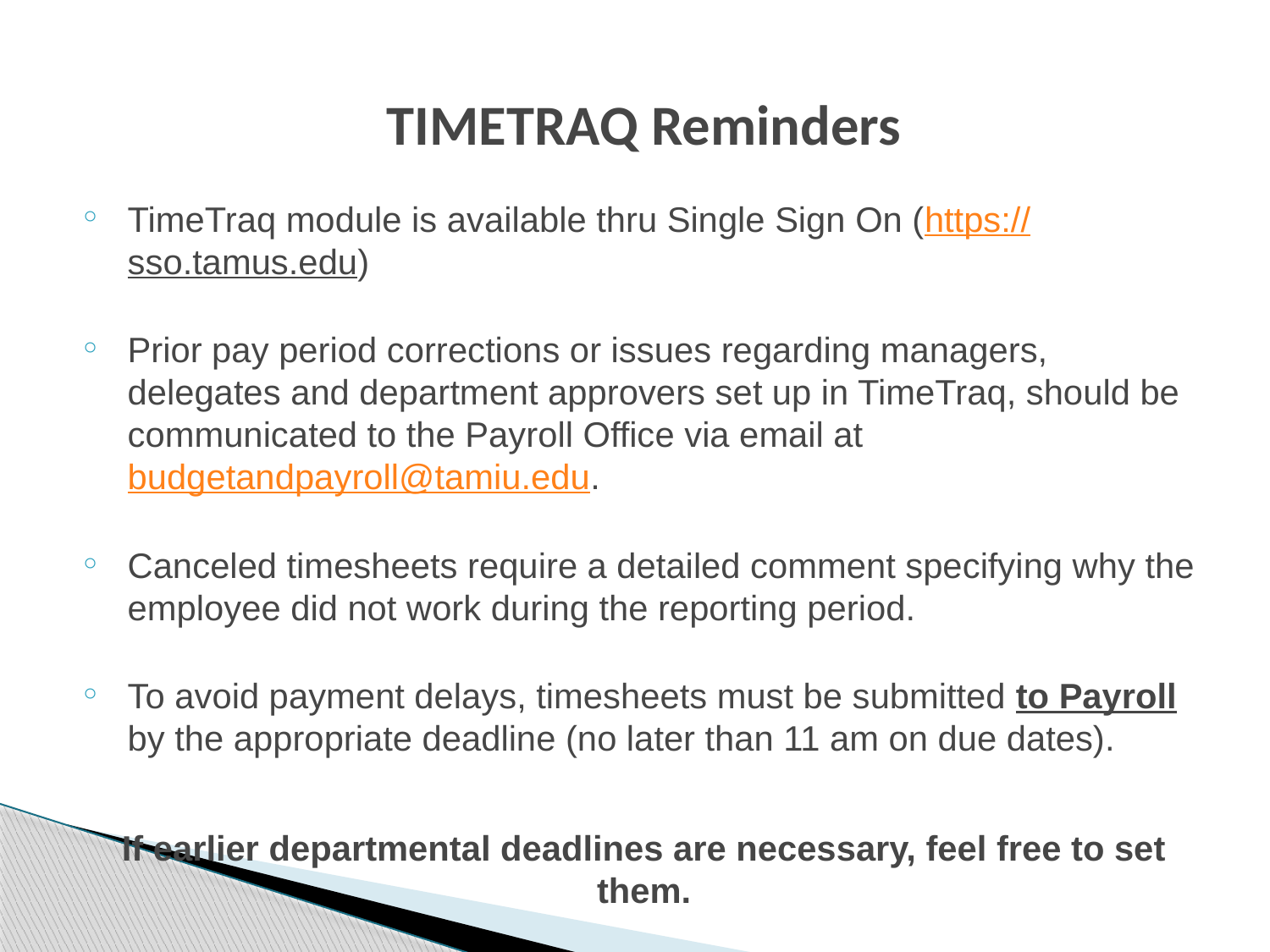

TIMETRAQ Reminders
TimeTraq module is available thru Single Sign On (https://sso.tamus.edu)

Prior pay period corrections or issues regarding managers, delegates and department approvers set up in TimeTraq, should be communicated to the Payroll Office via email at budgetandpayroll@tamiu.edu.

Canceled timesheets require a detailed comment specifying why the employee did not work during the reporting period.

To avoid payment delays, timesheets must be submitted to Payroll by the appropriate deadline (no later than 11 am on due dates).

If earlier departmental deadlines are necessary, feel free to set them.